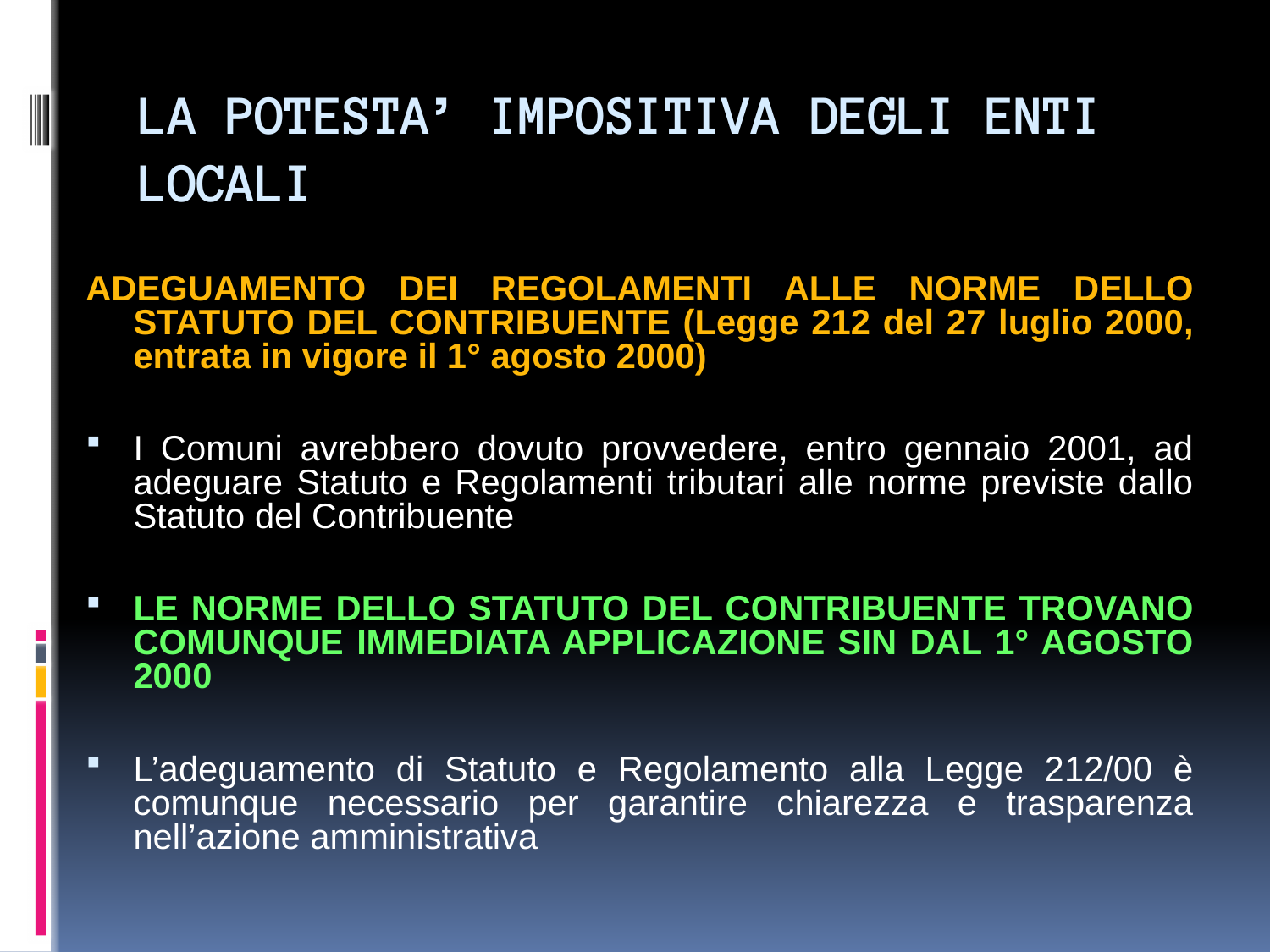

# LA POTESTA’ IMPOSITIVA DEGLI ENTI LOCALI

ADEGUAMENTO DEI REGOLAMENTI ALLE NORME DELLO STATUTO DEL CONTRIBUENTE (Legge 212 del 27 luglio 2000, entrata in vigore il 1° agosto 2000)

I Comuni avrebbero dovuto provvedere, entro gennaio 2001, ad adeguare Statuto e Regolamenti tributari alle norme previste dallo Statuto del Contribuente

LE NORME DELLO STATUTO DEL CONTRIBUENTE TROVANO COMUNQUE IMMEDIATA APPLICAZIONE SIN DAL 1° AGOSTO 2000

L’adeguamento di Statuto e Regolamento alla Legge 212/00 è comunque necessario per garantire chiarezza e trasparenza nell’azione amministrativa